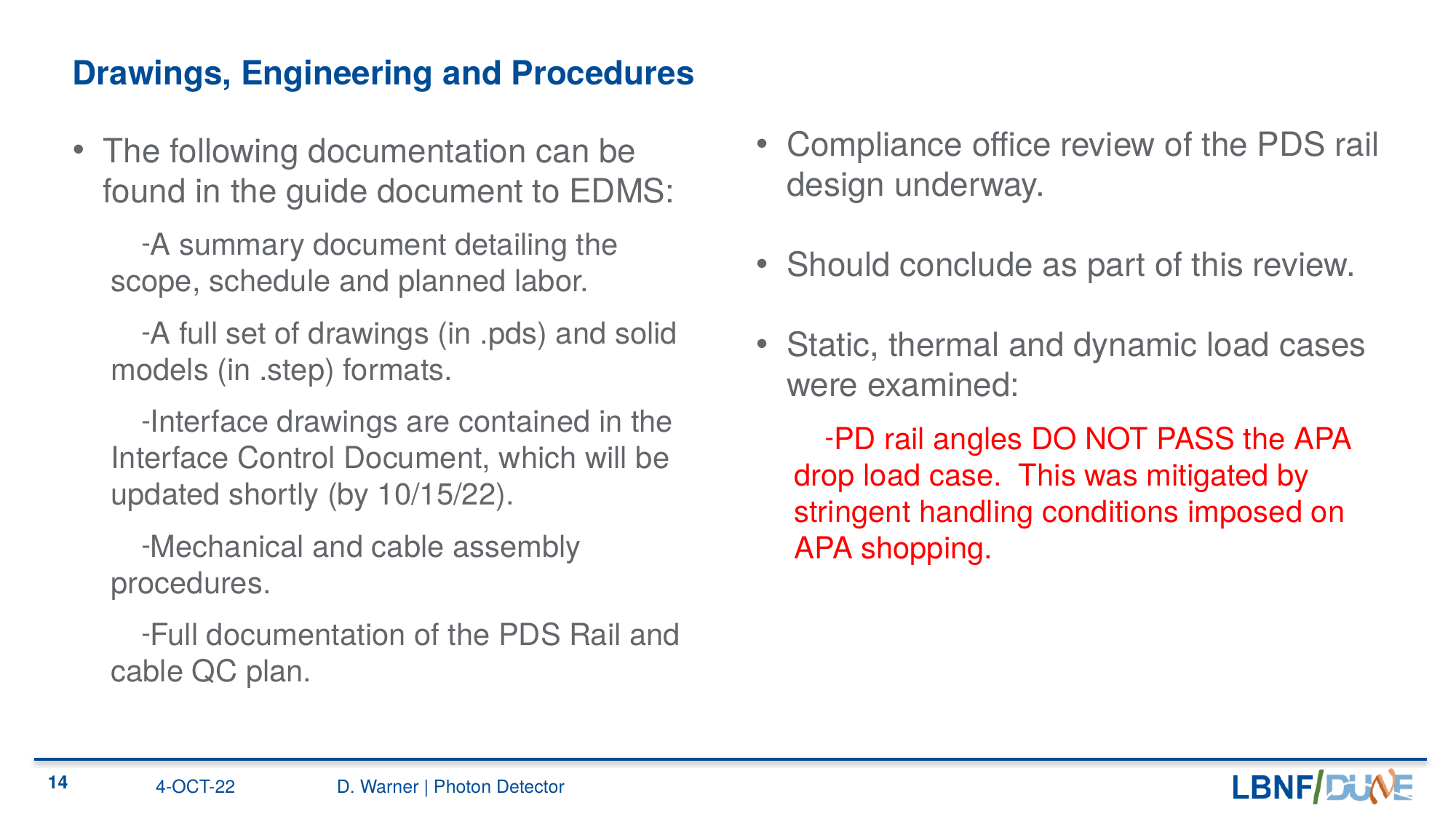

# Drawings, Engineering and Procedures
Compliance office review of the PDS rail design underway.

Should conclude as part of this review.

Static, thermal and dynamic load cases were examined:
PD rail angles DO NOT PASS the APA drop load case.  This was mitigated by stringent handling conditions imposed on APA shopping.
The following documentation can be found in the guide document to EDMS:
A summary document detailing the scope, schedule and planned labor.
A full set of drawings (in .pds) and solid models (in .step) formats.
Interface drawings are contained in the Interface Control Document, which will be updated shortly (by 10/15/22).
Mechanical and cable assembly procedures.
Full documentation of the PDS Rail and cable QC plan.
14
4-OCT-22
D. Warner | Photon Detector